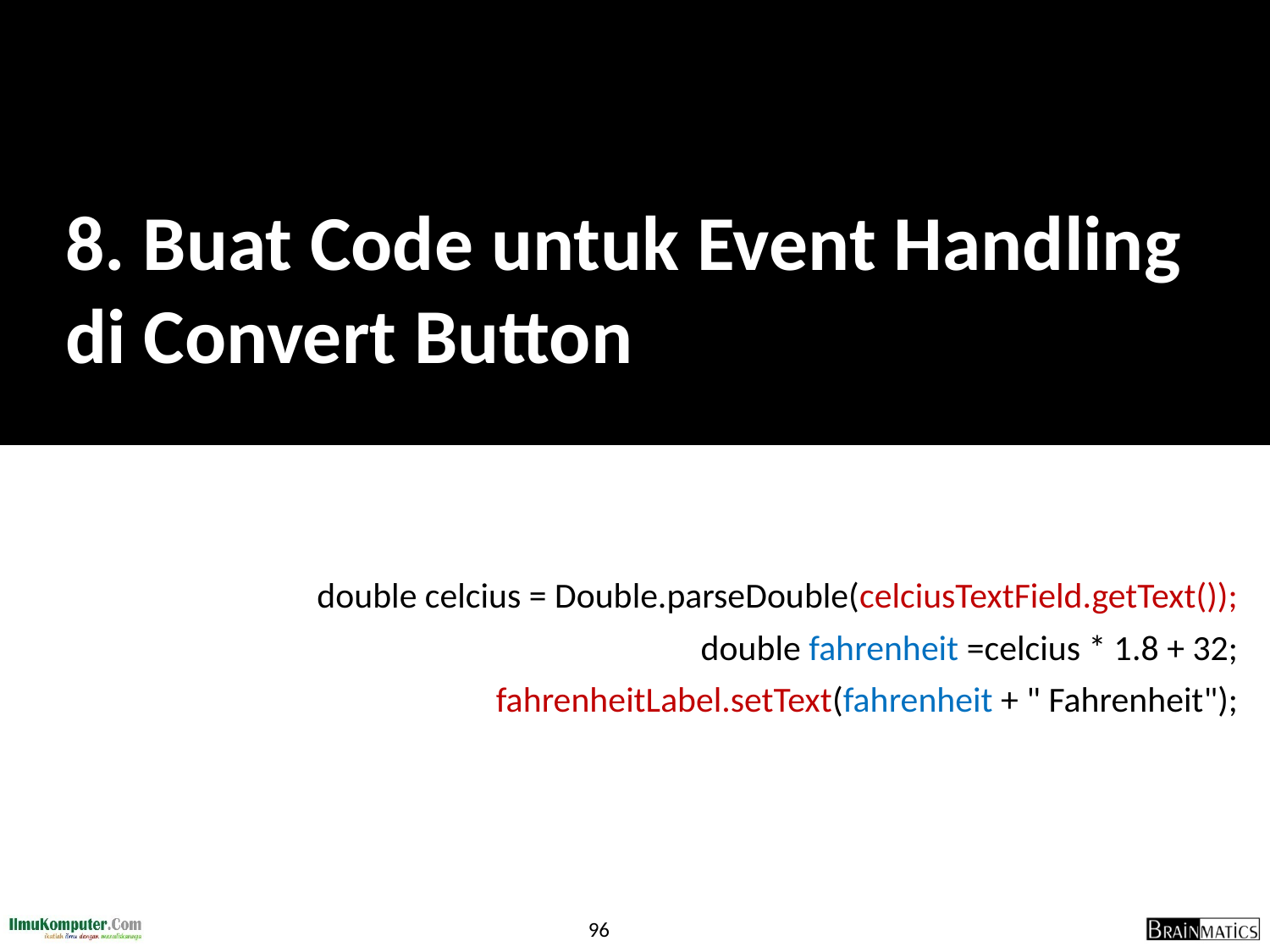

# 8. Buat Code untuk Event Handling di Convert Button
double celcius = Double.parseDouble(celciusTextField.getText());
double fahrenheit =celcius * 1.8 + 32;
     fahrenheitLabel.setText(fahrenheit + " Fahrenheit");